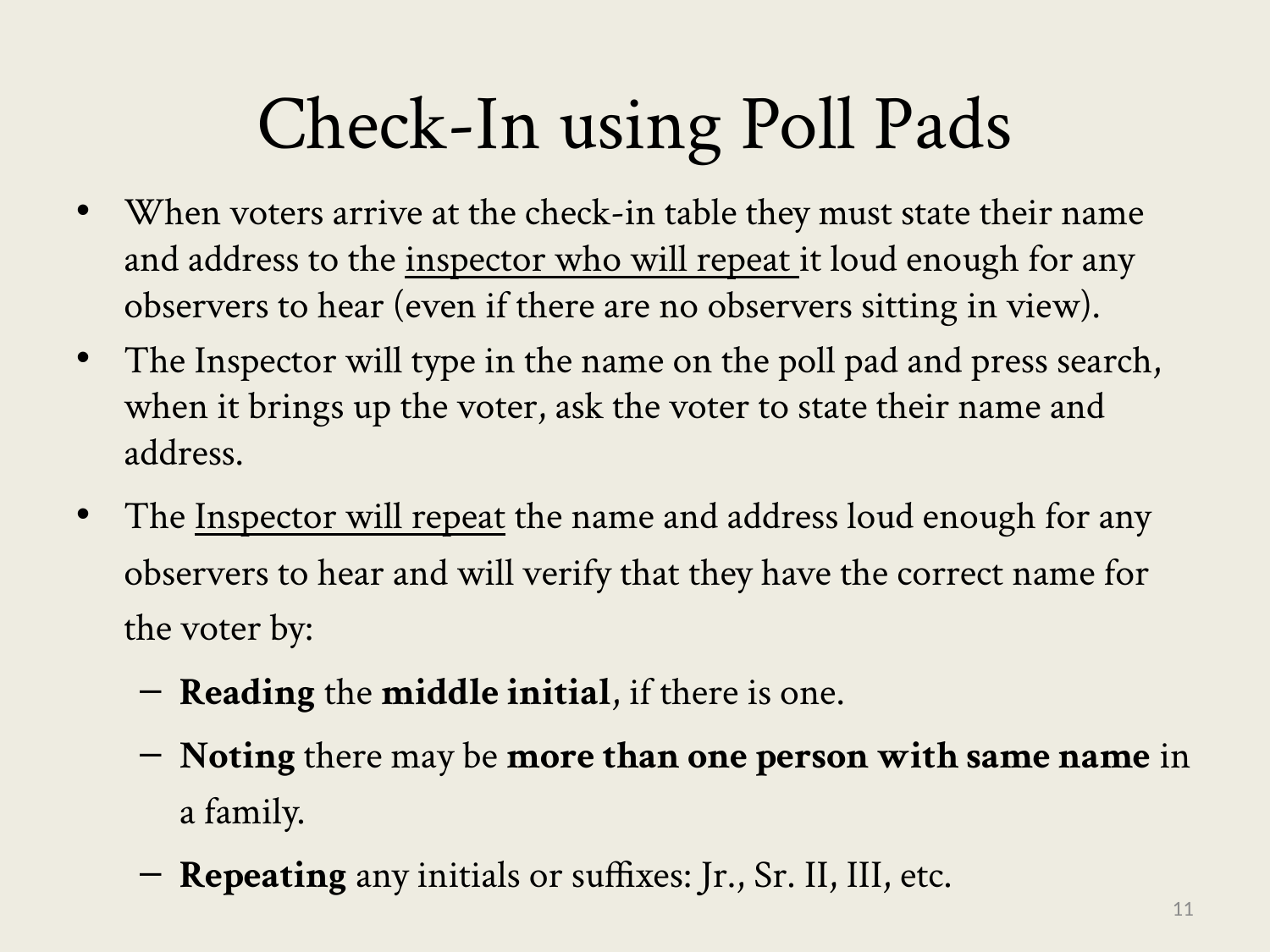

# Check-In using Poll Pads
When voters arrive at the check-in table they must state their name and address to the inspector who will repeat it loud enough for any observers to hear (even if there are no observers sitting in view).
The Inspector will type in the name on the poll pad and press search, when it brings up the voter, ask the voter to state their name and address.
The Inspector will repeat the name and address loud enough for any observers to hear and will verify that they have the correct name for the voter by:
Reading the middle initial, if there is one.
Noting there may be more than one person with same name in a family.
Repeating any initials or suffixes: Jr., Sr. II, III, etc.

11